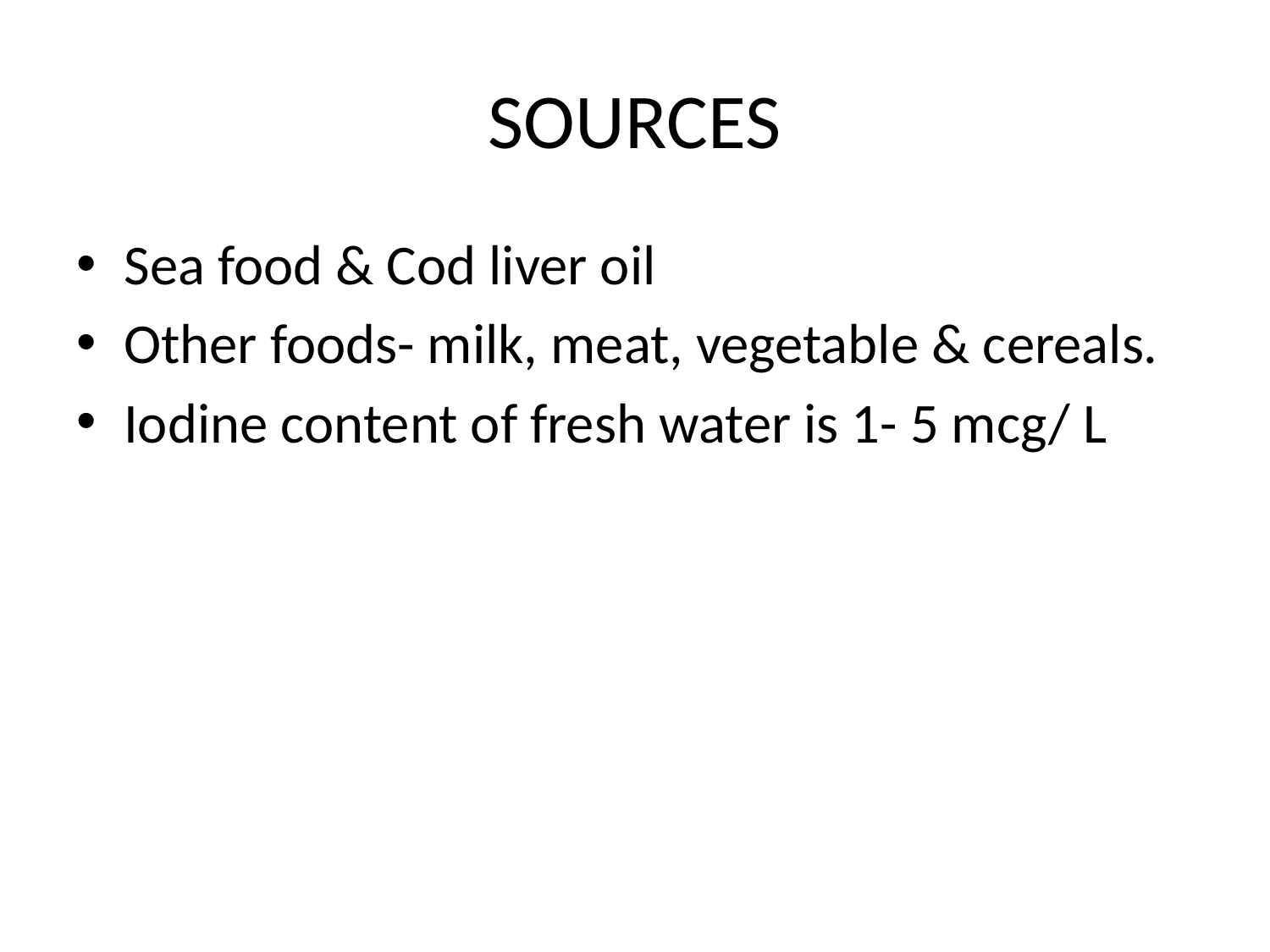

# SOURCES
Sea food & Cod liver oil
Other foods- milk, meat, vegetable & cereals.
Iodine content of fresh water is 1- 5 mcg/ L